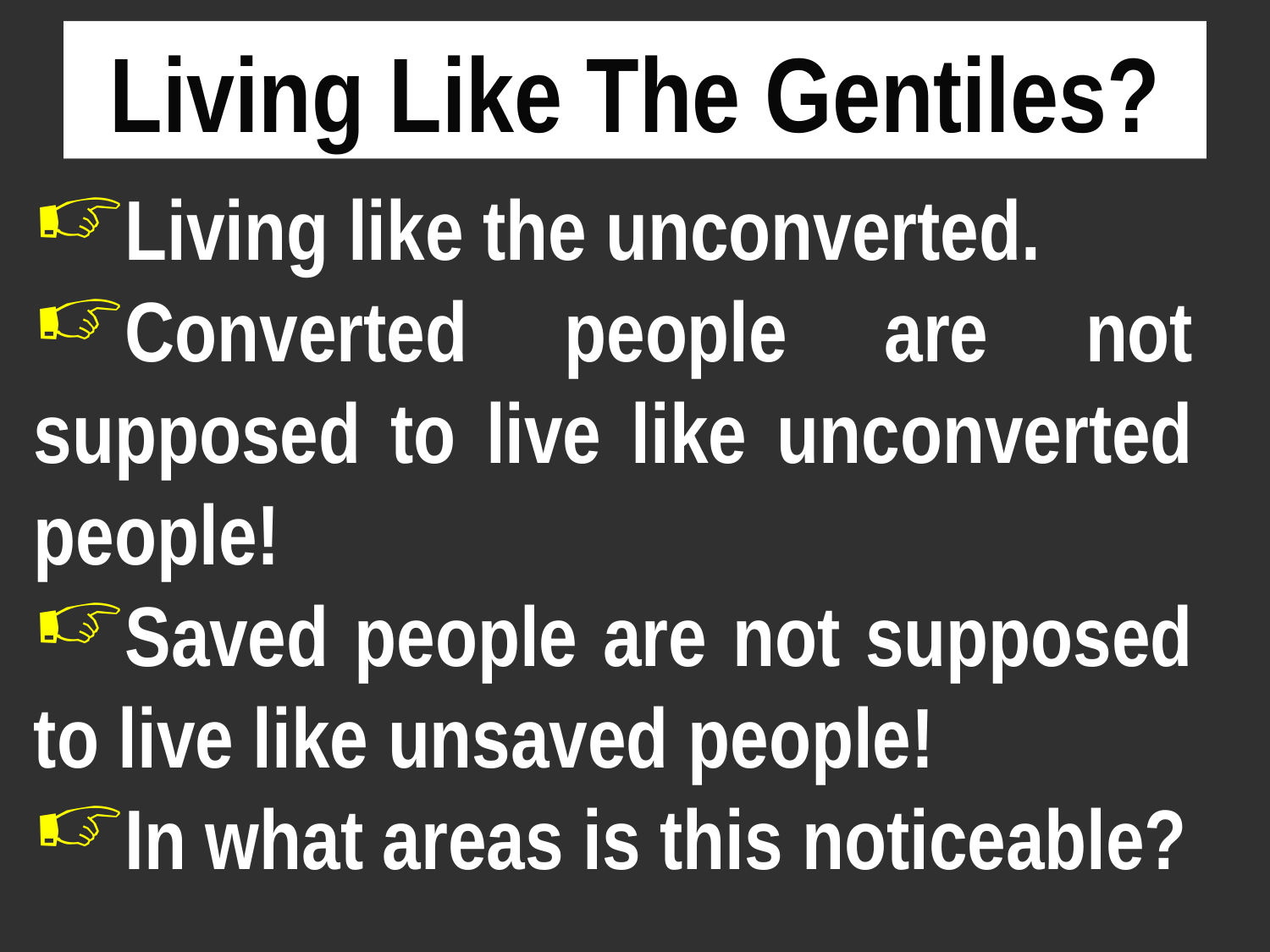

# Living Like The Gentiles?
Living like the unconverted.
Converted people are not supposed to live like unconverted people!
Saved people are not supposed to live like unsaved people!
In what areas is this noticeable?